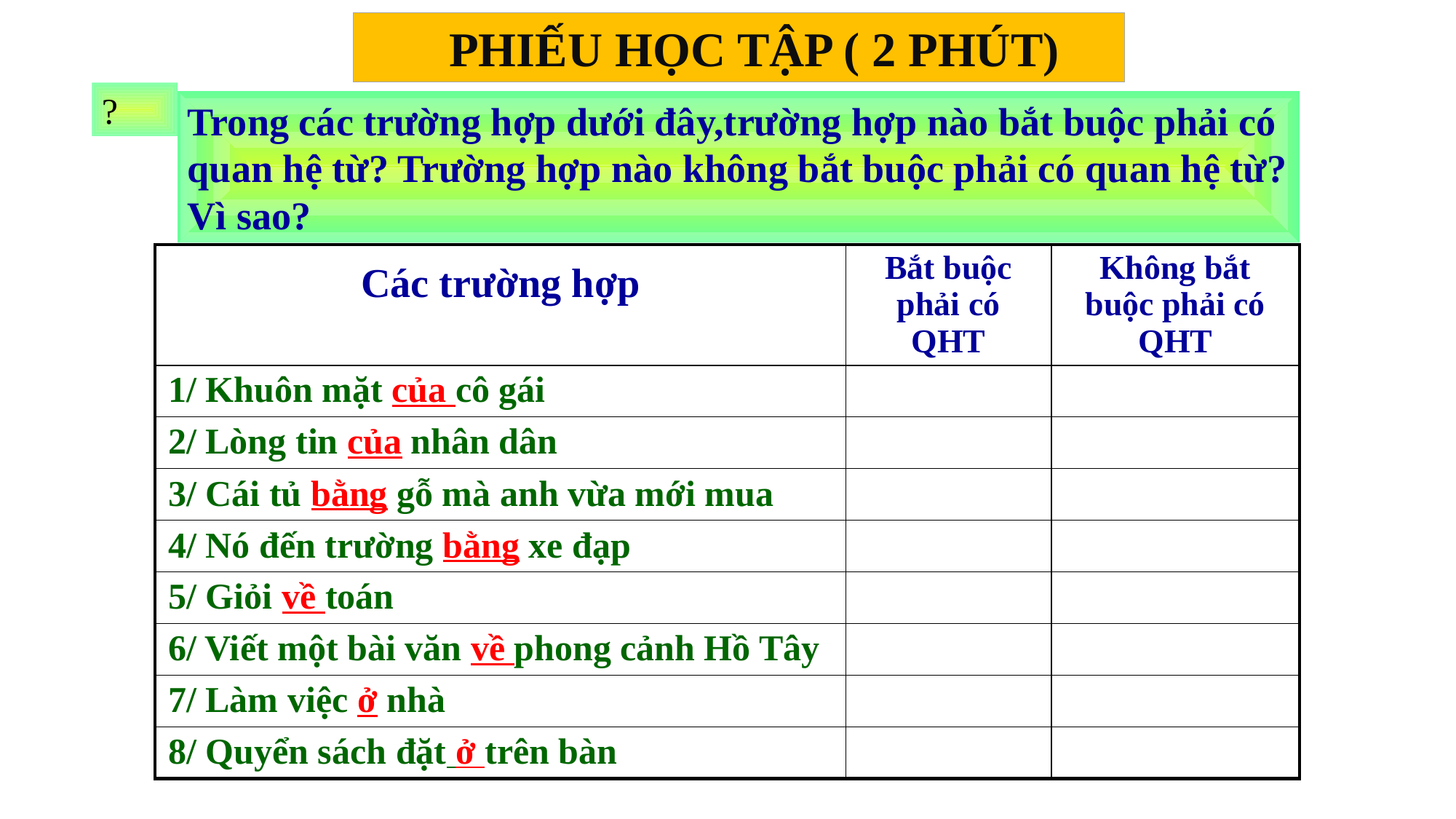

PHIẾU HỌC TẬP ( 2 PHÚT)
?
Trong các trường hợp dưới đây,trường hợp nào bắt buộc phải có quan hệ từ? Trường hợp nào không bắt buộc phải có quan hệ từ? Vì sao?

| Các trường hợp | Bắt buộc phải có QHT | Không bắt buộc phải có QHT |
| --- | --- | --- |
| 1/ Khuôn mặt của cô gái |  |  |
| 2/ Lòng tin của nhân dân |  |  |
| 3/ Cái tủ bằng gỗ mà anh vừa mới mua |  |  |
| 4/ Nó đến trường bằng xe đạp |  |  |
| 5/ Giỏi về toán |  |  |
| 6/ Viết một bài văn về phong cảnh Hồ Tây |  |  |
| 7/ Làm việc ở nhà |  |  |
| 8/ Quyển sách đặt ở trên bàn |  |  |